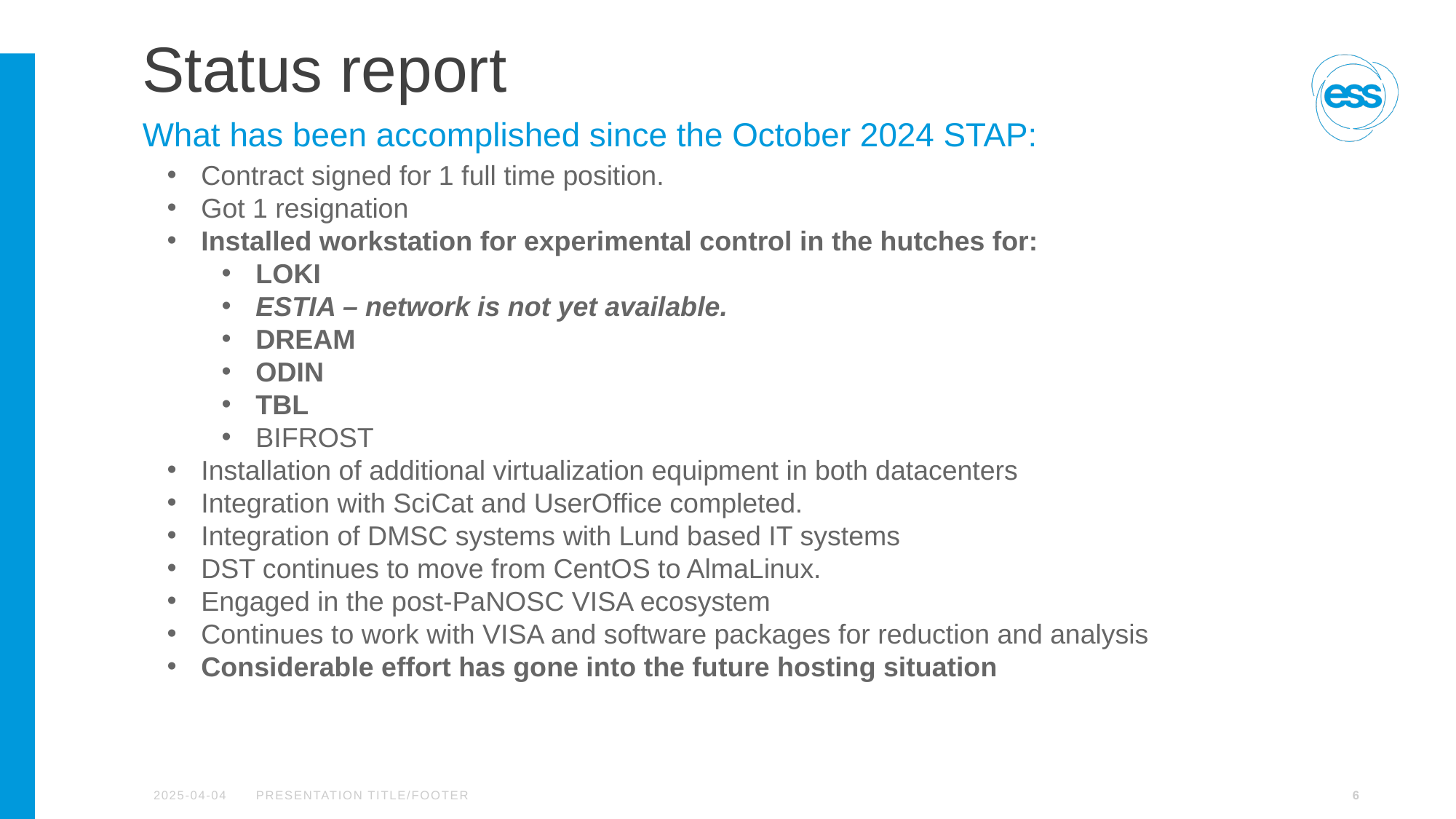

# Status report
What has been accomplished since the October 2024 STAP:

Contract signed for 1 full time position.
Got 1 resignation
Installed workstation for experimental control in the hutches for:
LOKI
ESTIA – network is not yet available.
DREAM
ODIN
TBL
BIFROST
Installation of additional virtualization equipment in both datacenters
Integration with SciCat and UserOffice completed.
Integration of DMSC systems with Lund based IT systems
DST continues to move from CentOS to AlmaLinux.
Engaged in the post-PaNOSC VISA ecosystem
Continues to work with VISA and software packages for reduction and analysis
Considerable effort has gone into the future hosting situation

2025-04-04
PRESENTATION TITLE/FOOTER
6